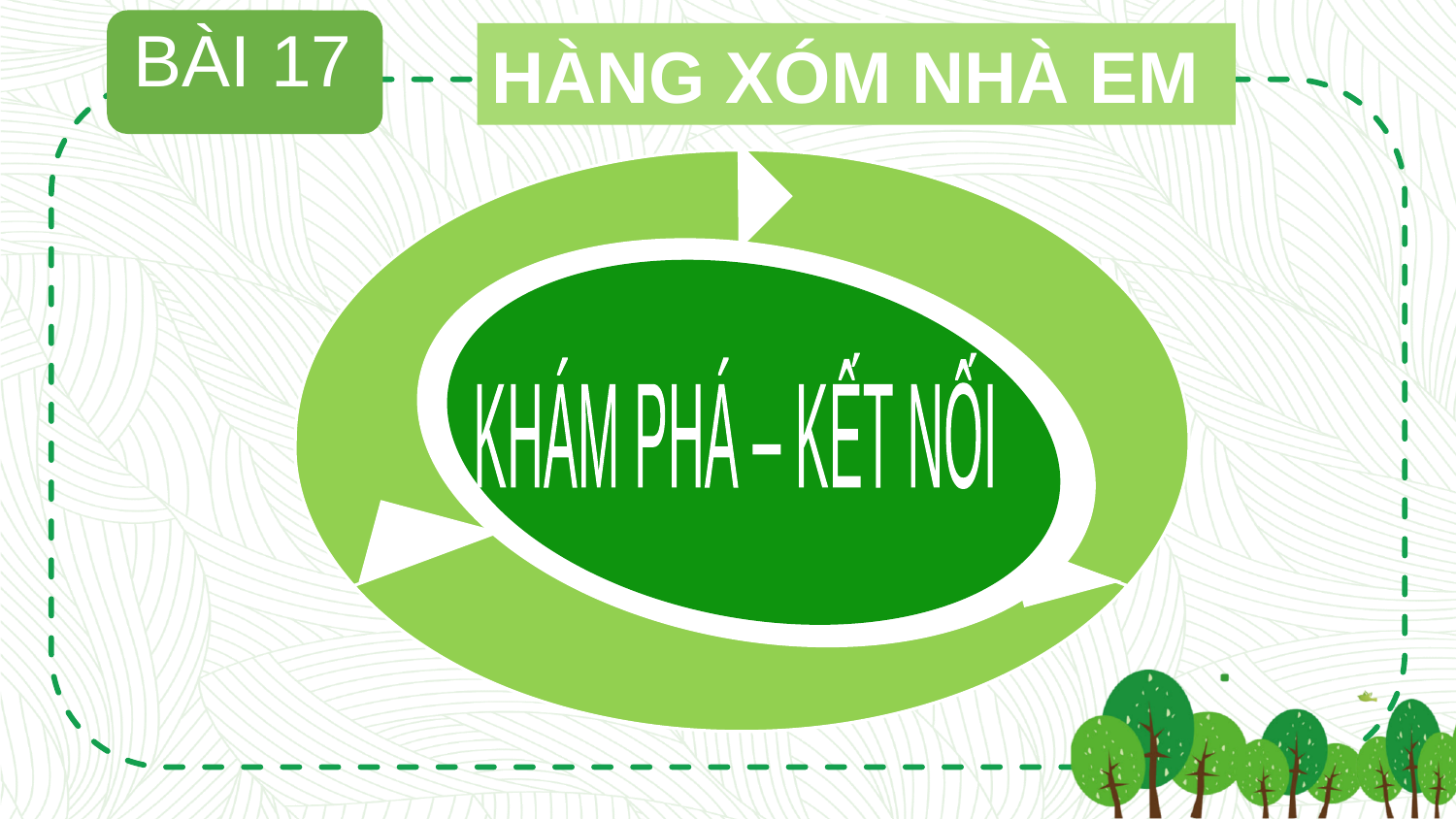

BÀI 17

HÀNG XÓM NHÀ EM

KHÁM PHÁ – KẾT NỐI